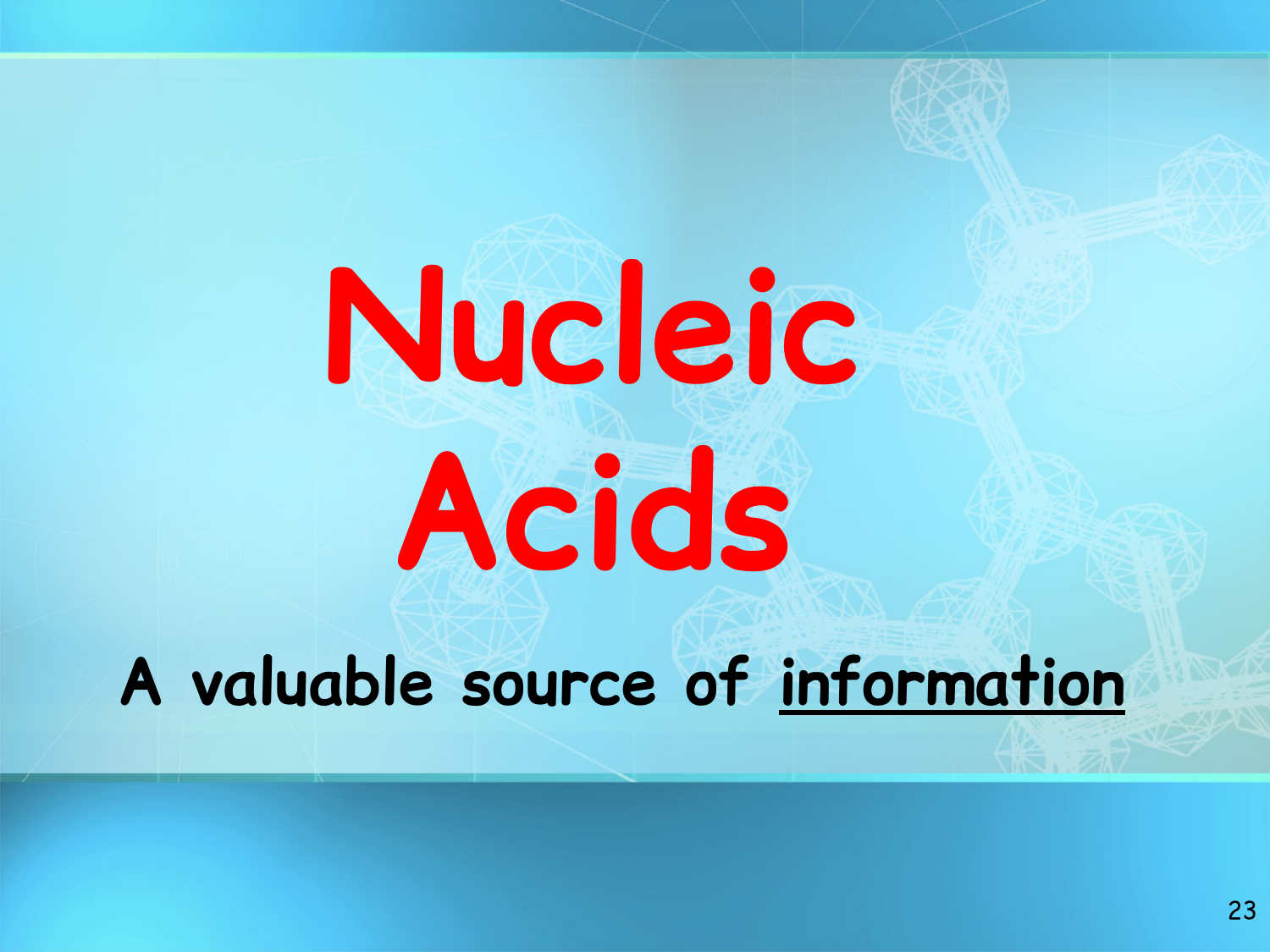

# Nucleic Acids
A valuable source of information
23